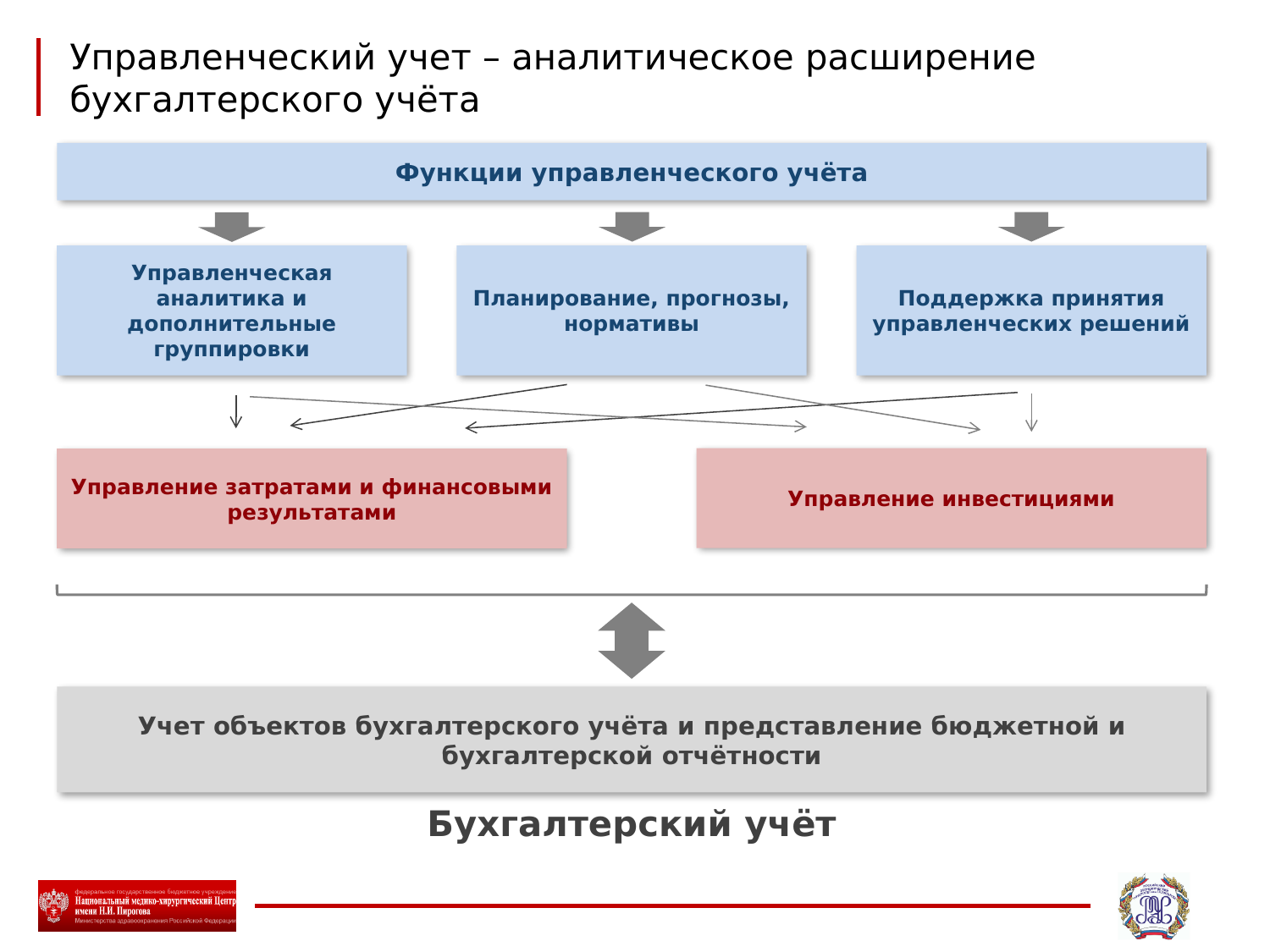

# Управленческий учет – аналитическое расширение бухгалтерского учёта
Функции управленческого учёта

Управленческая аналитика и дополнительные группировки
Планирование, прогнозы, нормативы
Поддержка принятия управленческих решений
Управление инвестициями
Управление затратами и финансовыми результатами

Учет объектов бухгалтерского учёта и представление бюджетной и бухгалтерской отчётности
Бухгалтерский учёт